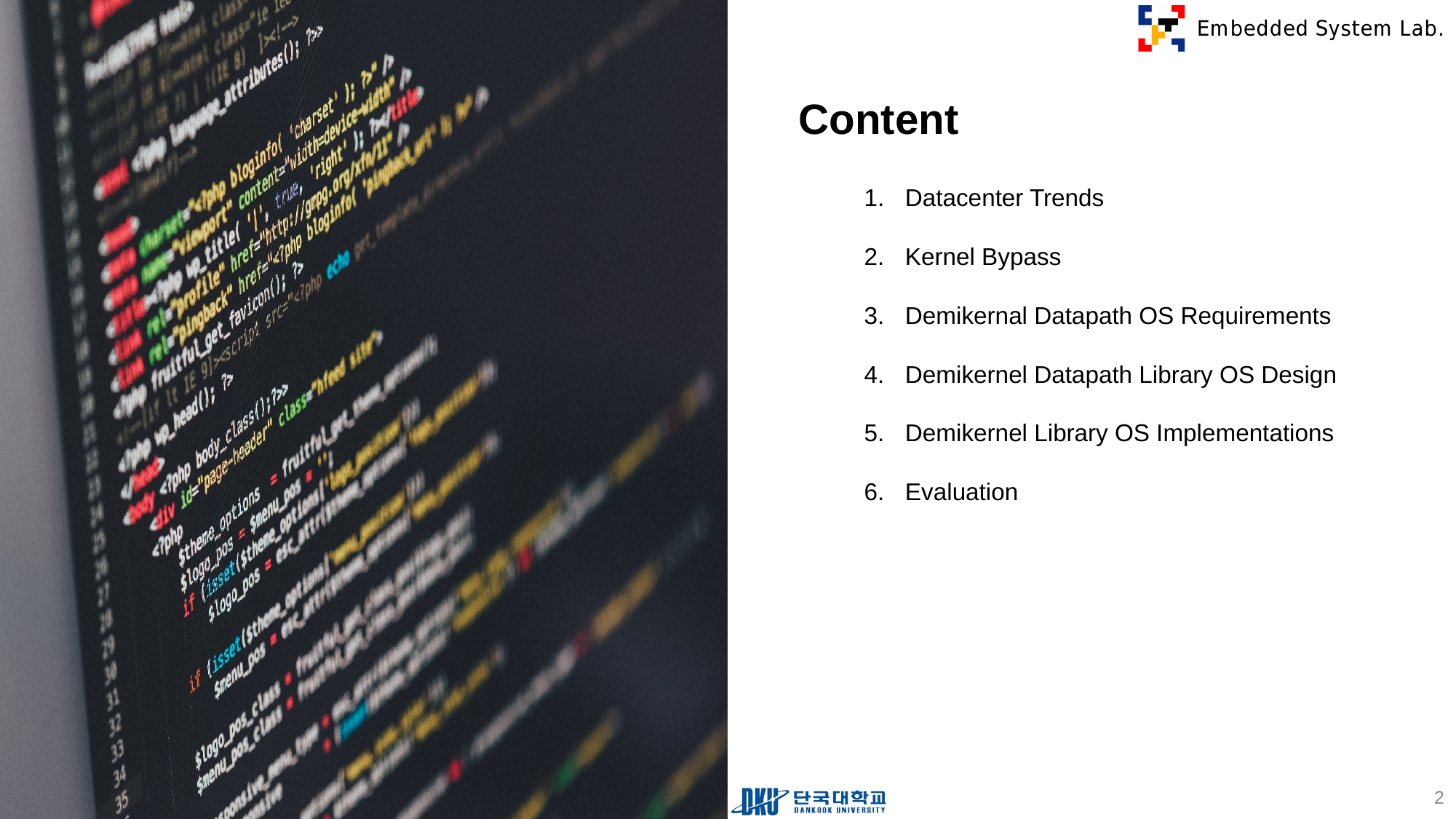

Datacenter Trends
Kernel Bypass
Demikernal Datapath OS Requirements
Demikernel Datapath Library OS Design
Demikernel Library OS Implementations
Evaluation
2